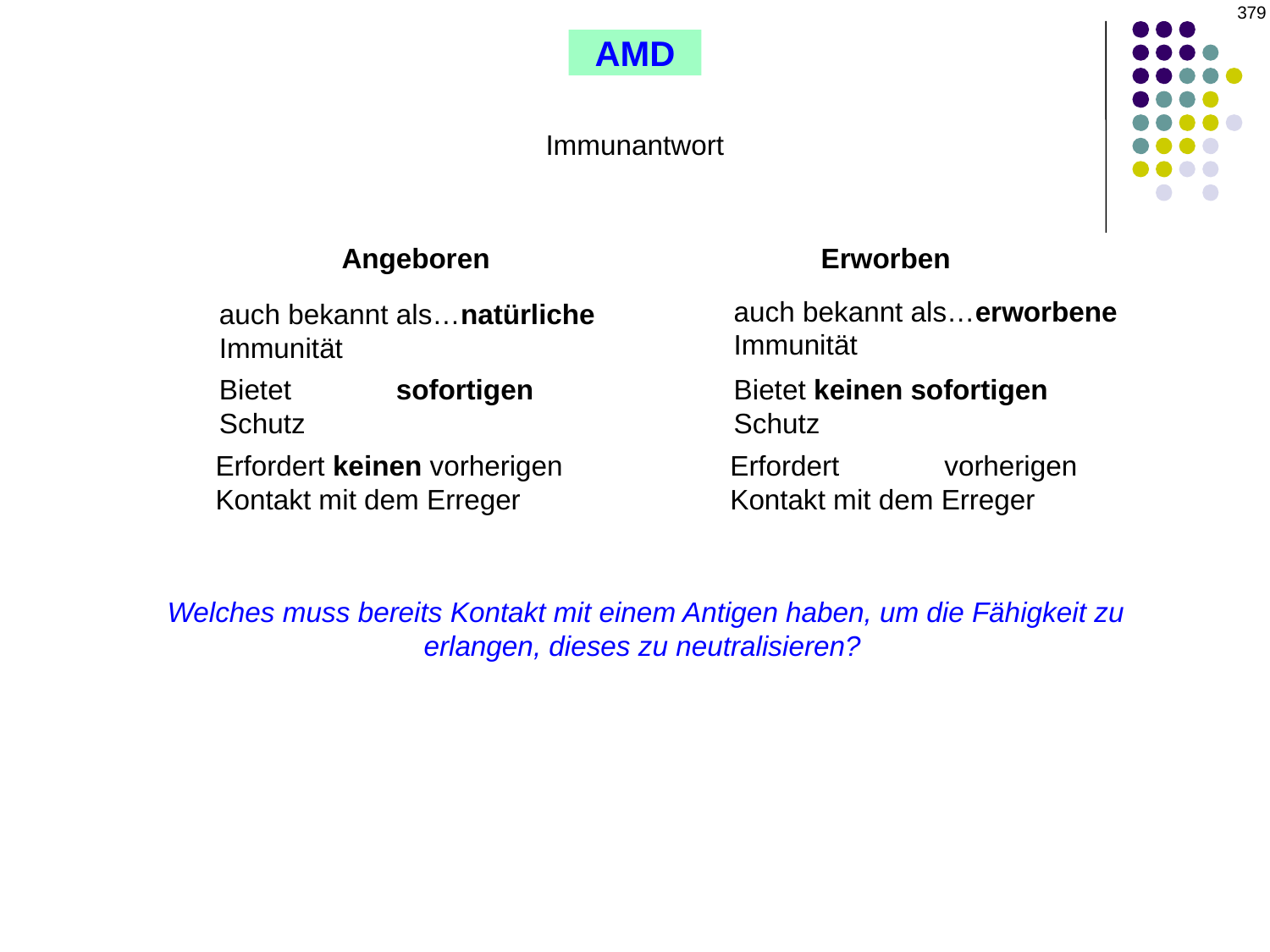

379
AMD
Immunantwort
Erworben
Angeboren
auch bekannt als…erworbene Immunität
auch bekannt als…natürliche  Immunität
Bietet keinen sofortigen Schutz
Bietet keinen sofortigen Schutz
Erfordert keinen vorherigen Kontakt mit dem Erreger
Erfordert keinen vorherigen Kontakt mit dem Erreger
Welches muss bereits Kontakt mit einem Antigen haben, um die Fähigkeit zu erlangen, dieses zu neutralisieren?